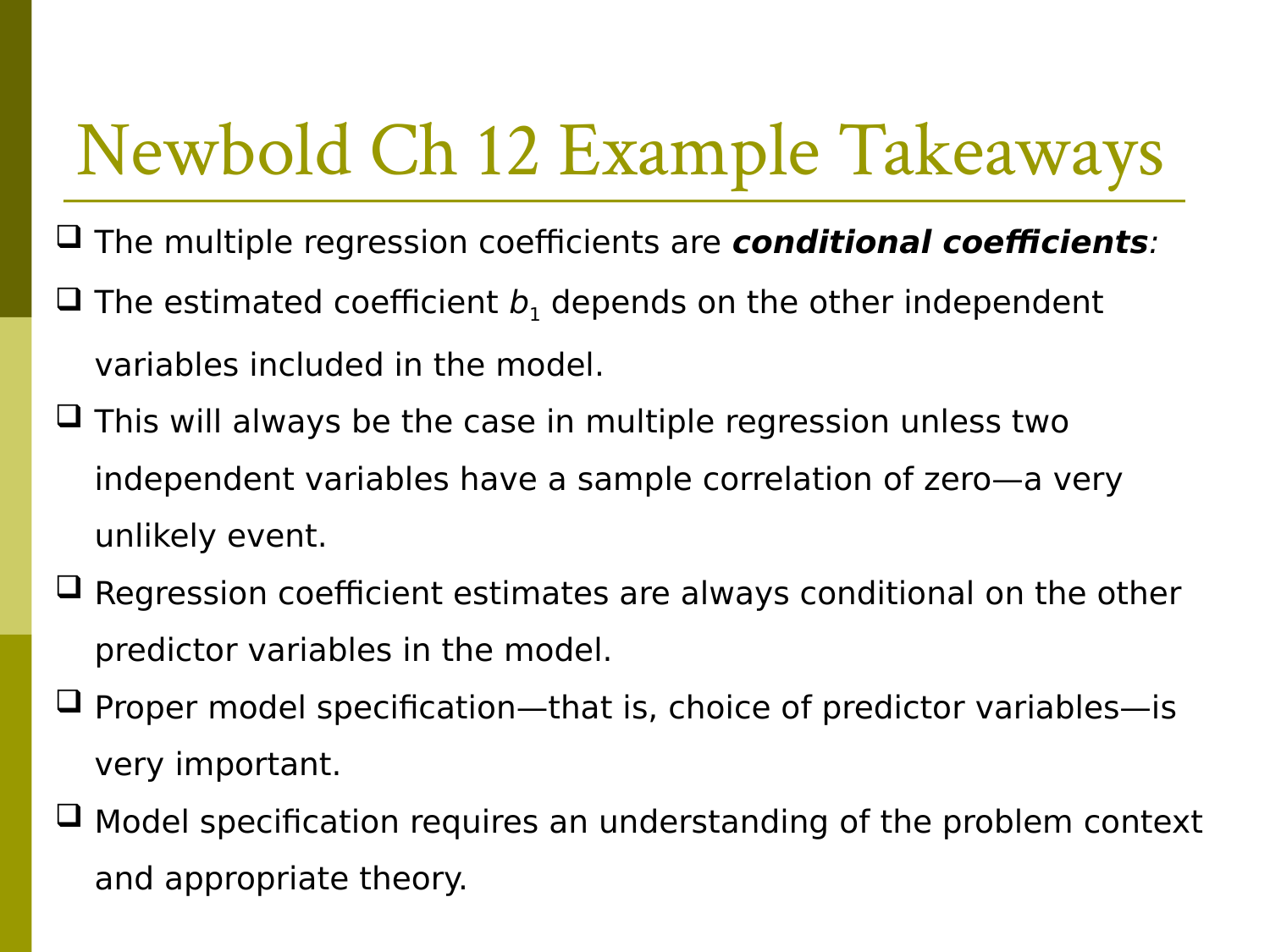

# Newbold Ch 12 Example Takeaways
The multiple regression coefficients are conditional coefficients:
The estimated coefficient b1 depends on the other independent variables included in the model.
This will always be the case in multiple regression unless two independent variables have a sample correlation of zero—a very unlikely event.
Regression coefficient estimates are always conditional on the other predictor variables in the model.
Proper model specification—that is, choice of predictor variables—is very important.
Model specification requires an understanding of the problem context and appropriate theory.